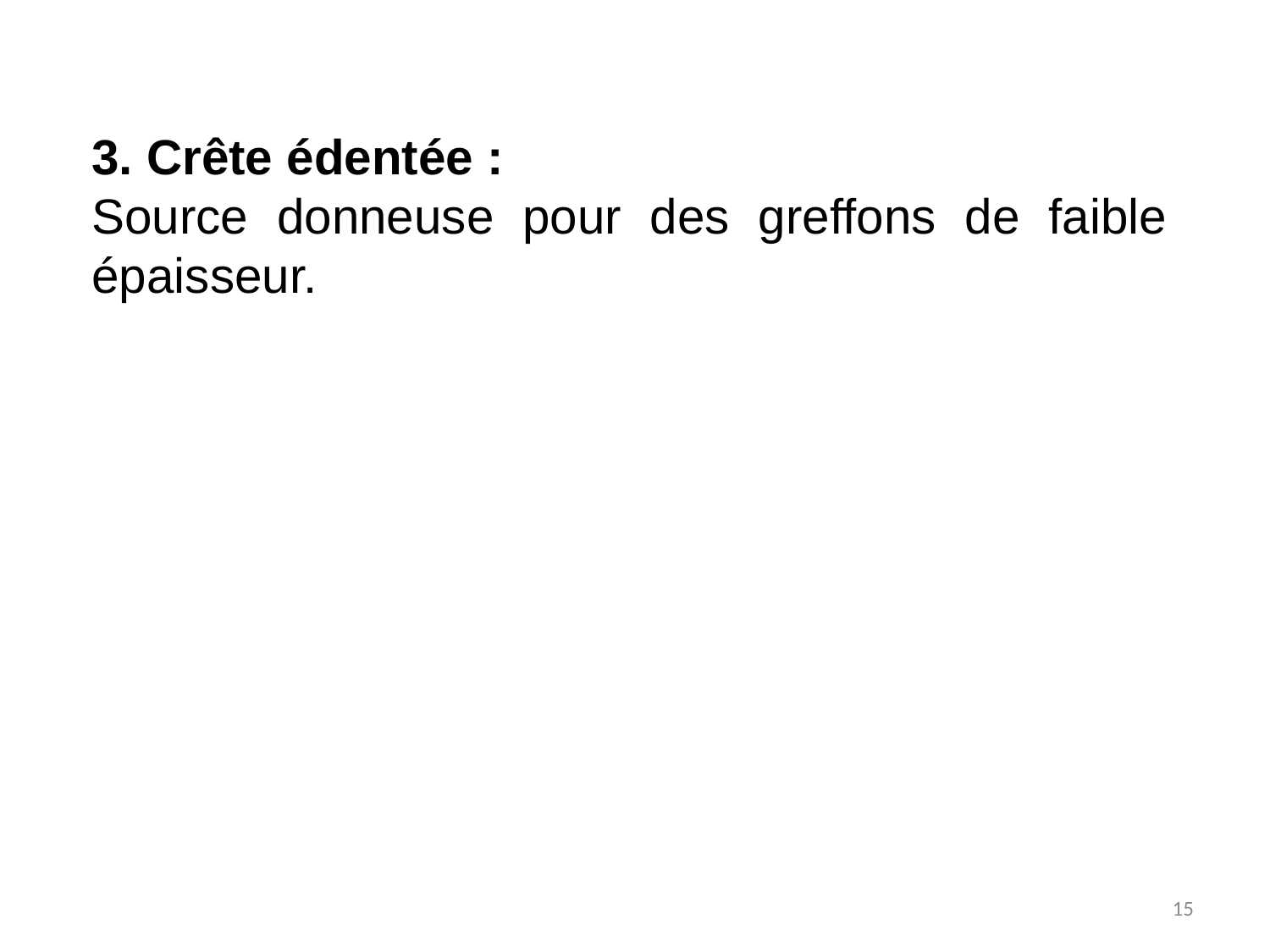

3. Crête édentée :
Source donneuse pour des greffons de faible épaisseur.
15